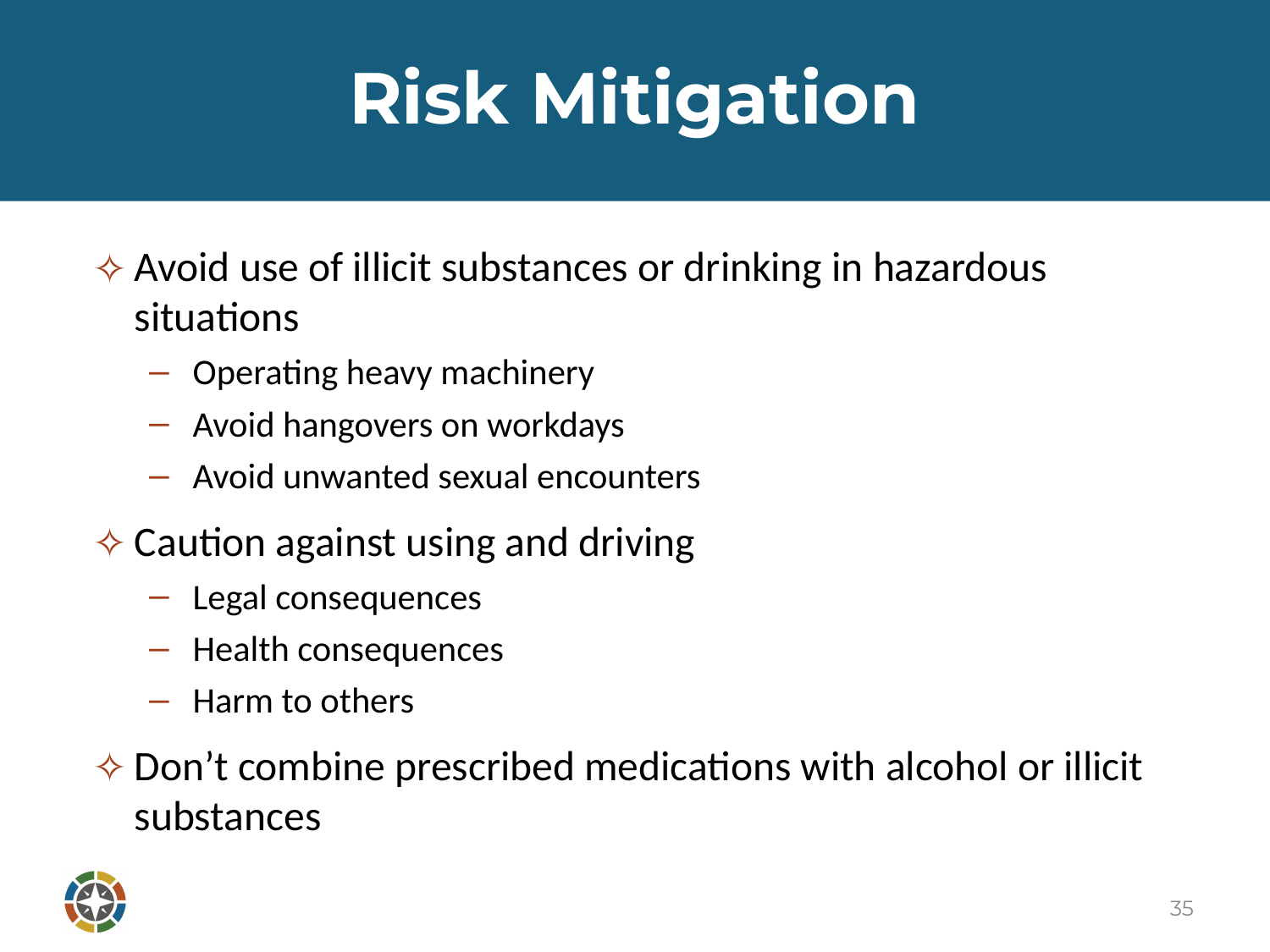

# Risk Mitigation
Avoid use of illicit substances or drinking in hazardous situations
Operating heavy machinery
Avoid hangovers on workdays
Avoid unwanted sexual encounters
Caution against using and driving
Legal consequences
Health consequences
Harm to others
Don’t combine prescribed medications with alcohol or illicit substances
35